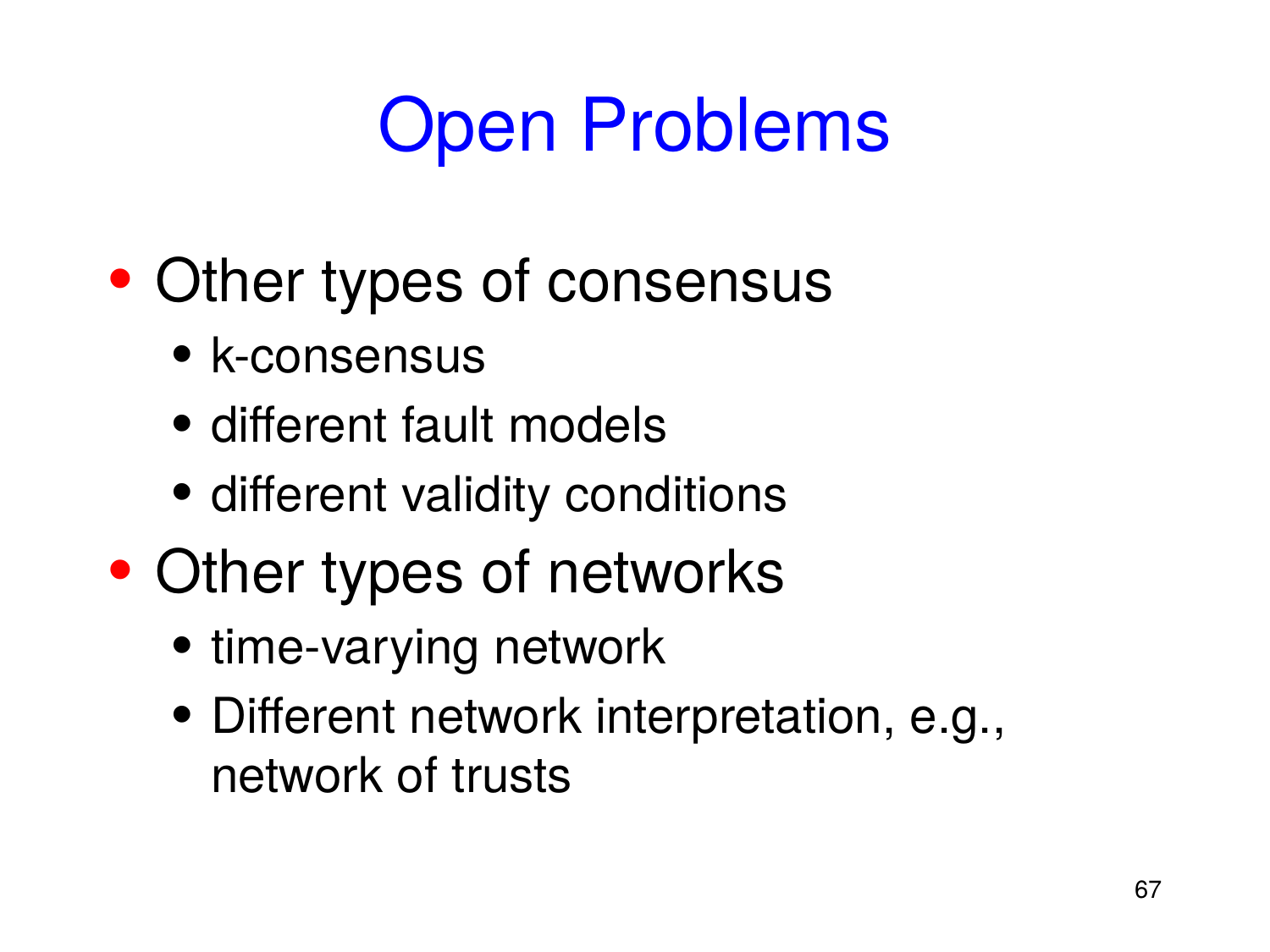

# Open Problems
Other types of consensus
k-consensus
different fault models
different validity conditions
Other types of networks
time-varying network
Different network interpretation, e.g., network of trusts
67